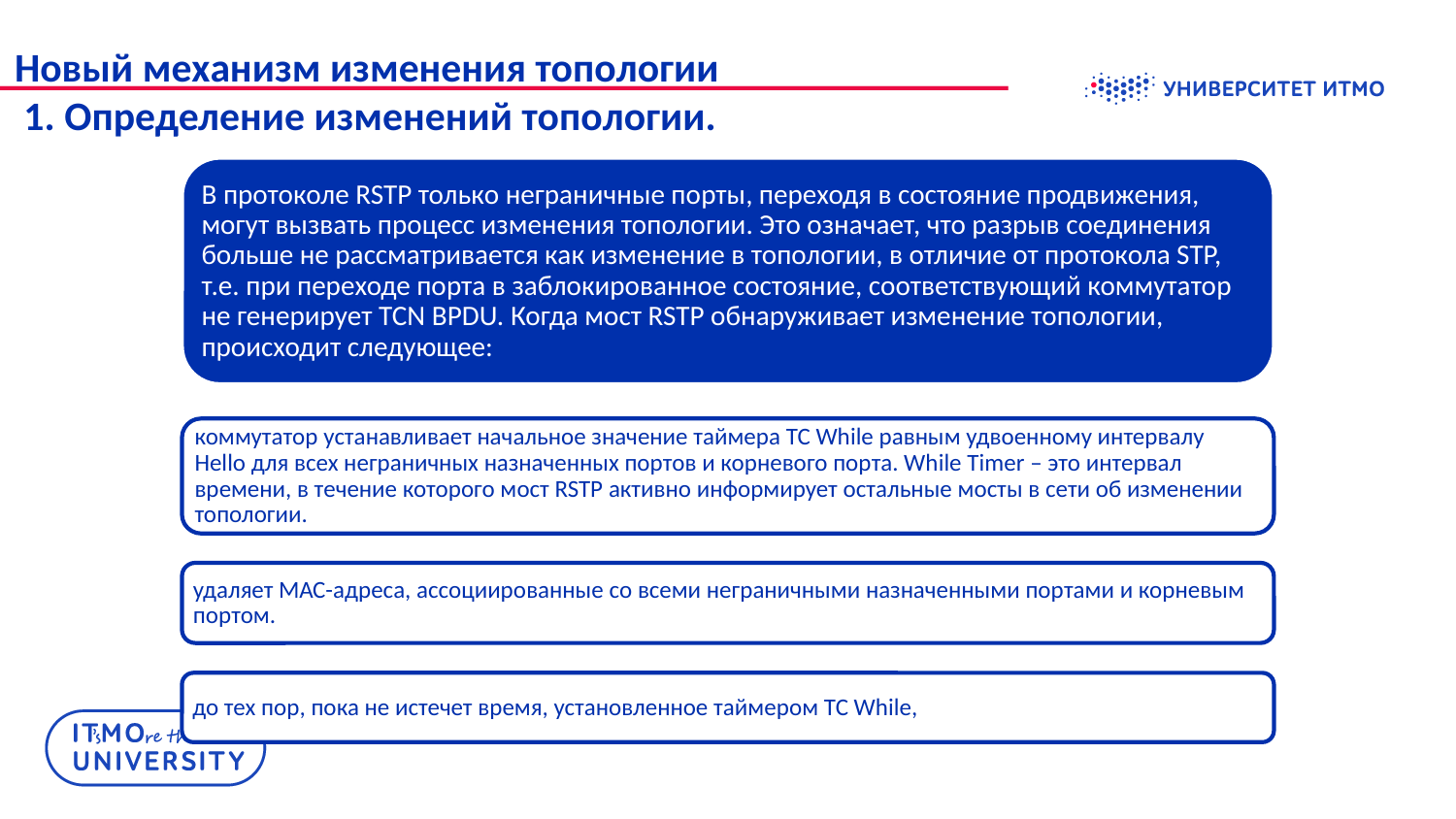

# Новый механизм изменения топологии 1. Определение изменений топологии.

В протоколе RSTP только неграничные порты, переходя в состояние продвижения, могут вызвать процесс изменения топологии. Это означает, что разрыв соединения больше не рассматривается как изменение в топологии, в отличие от протокола STP, т.е. при переходе порта в заблокированное состояние, соответствующий коммутатор не генерирует TCN BPDU. Когда мост RSTP обнаруживает изменение топологии, происходит следующее:

коммутатор устанавливает начальное значение таймера TC While равным удвоенному интервалу Hello для всех неграничных назначенных портов и корневого порта. While Timer – это интервал времени, в течение которого мост RSTP активно информирует остальные мосты в сети об изменении топологии.

удаляет МАС-адреса, ассоциированные со всеми неграничными назначенными портами и корневым портом.

до тех пор, пока не истечет время, установленное таймером TC While,